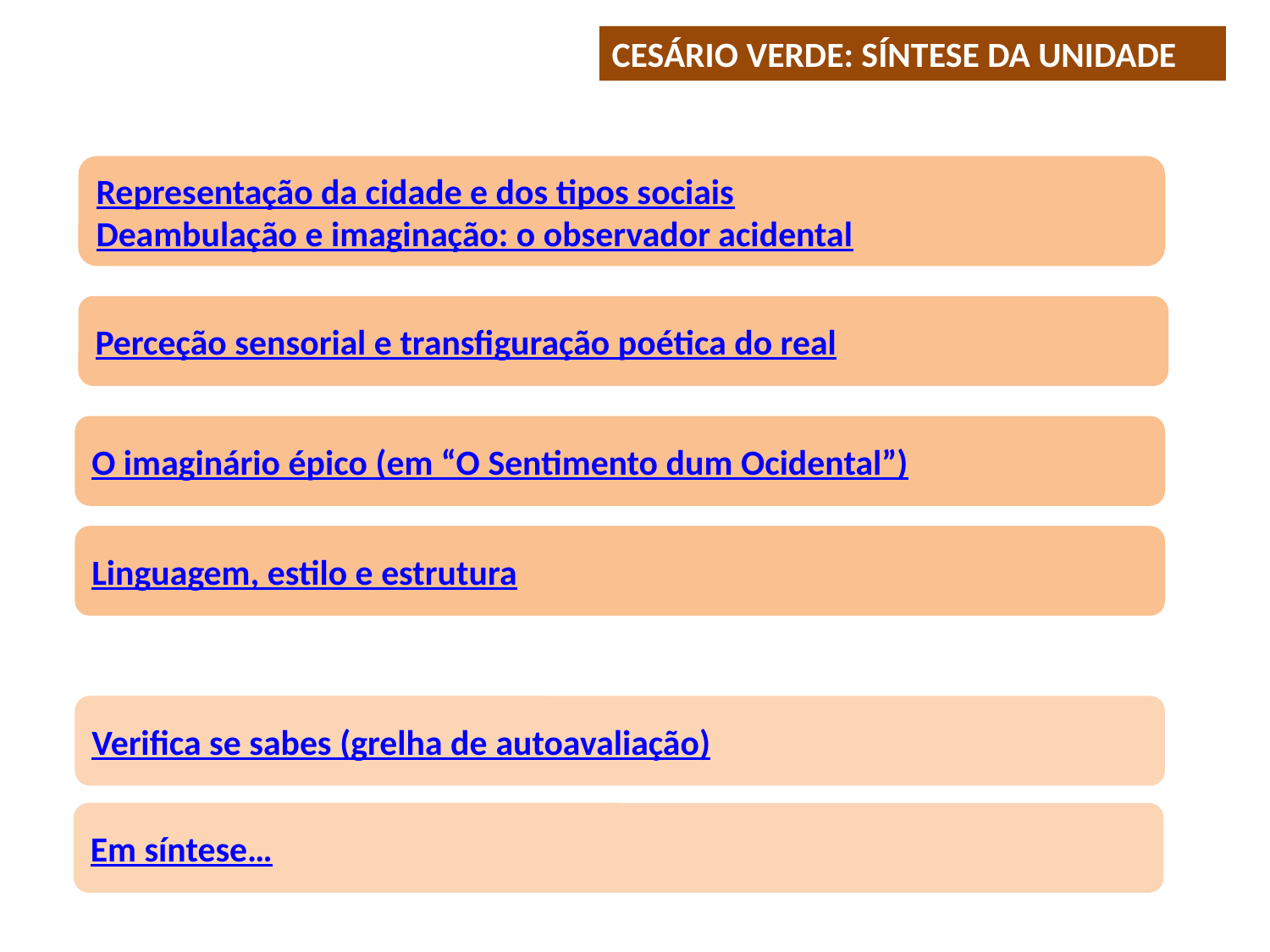

CESÁRIO VERDE: SÍNTESE DA UNIDADE

Representação da cidade e dos tipos sociais
Deambulação e imaginação: o observador acidental

Perceção sensorial e transfiguração poética do real
O imaginário épico (em “O Sentimento dum Ocidental”)
Linguagem, estilo e estrutura
Verifica se sabes (grelha de autoavaliação)
Em síntese…